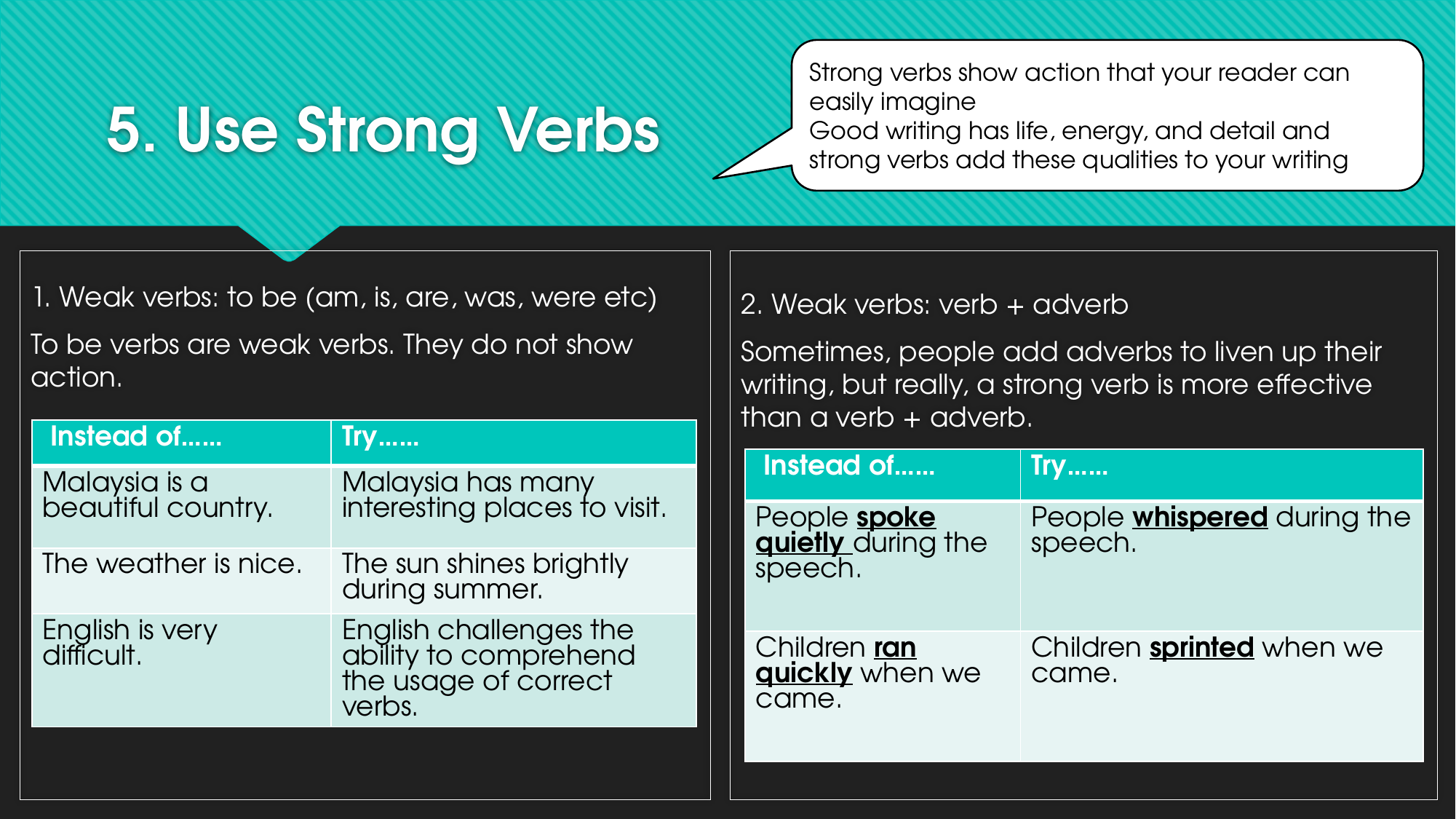

Strong verbs show action that your reader can easily imagine
Good writing has life, energy, and detail and strong verbs add these qualities to your writing
# 5. Use Strong Verbs
1. Weak verbs: to be (am, is, are, was, were etc)
To be verbs are weak verbs. They do not show action.

2. Weak verbs: verb + adverb
Sometimes, people add adverbs to liven up their writing, but really, a strong verb is more effective than a verb + adverb.

| Instead of…… | Try…… |
| --- | --- |
| Malaysia is a beautiful country. | Malaysia has many interesting places to visit. |
| The weather is nice. | The sun shines brightly during summer. |
| English is very difficult. | English challenges the ability to comprehend the usage of correct verbs. |
| Instead of…… | Try…… |
| --- | --- |
| People spoke quietly during the speech. | People whispered during the speech. |
| Children ran quickly when we came. | Children sprinted when we came. |